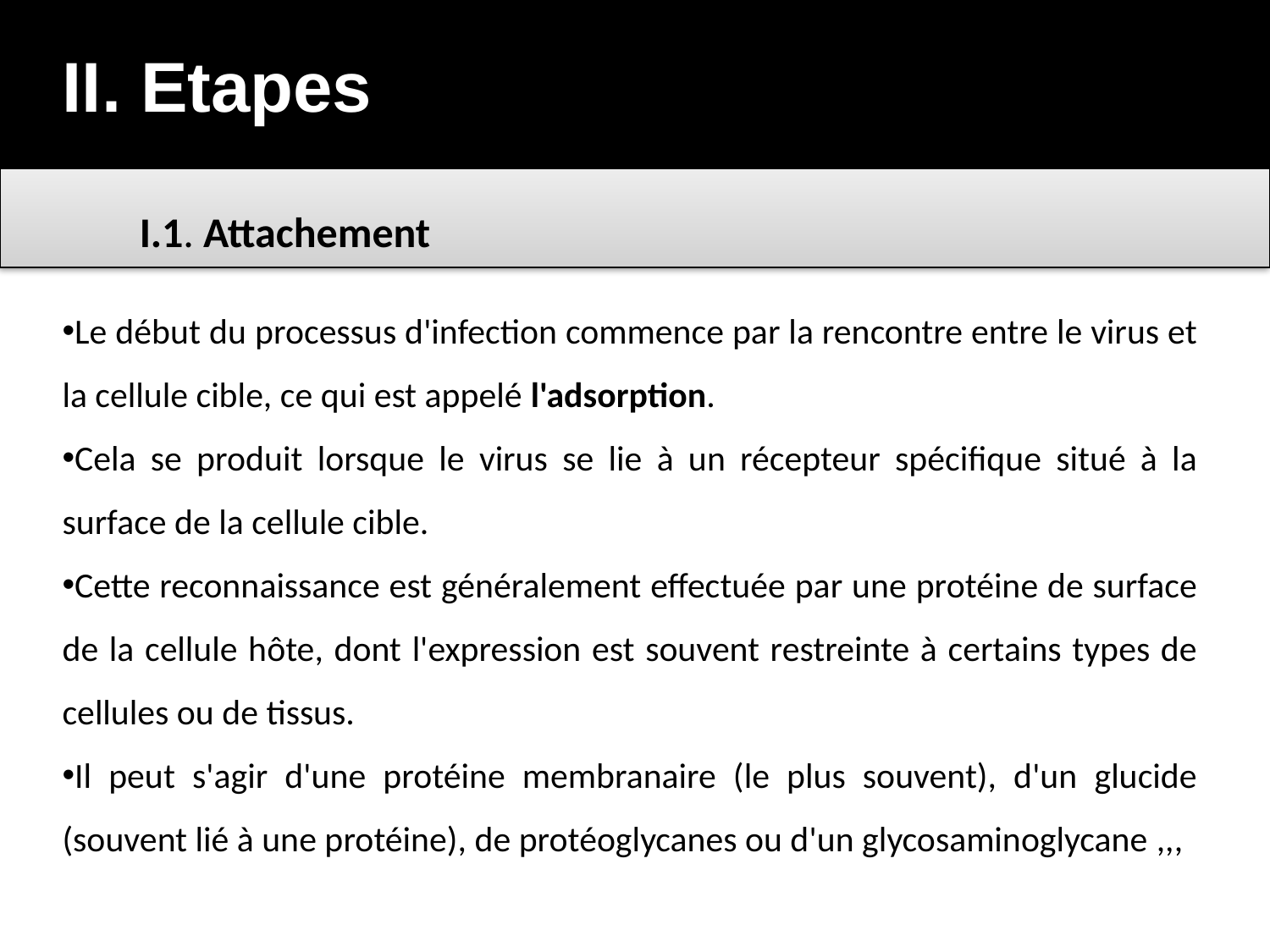

II. Etapes
	I.1. Attachement
Le début du processus d'infection commence par la rencontre entre le virus et la cellule cible, ce qui est appelé l'adsorption.
Cela se produit lorsque le virus se lie à un récepteur spécifique situé à la surface de la cellule cible.
Cette reconnaissance est généralement effectuée par une protéine de surface de la cellule hôte, dont l'expression est souvent restreinte à certains types de cellules ou de tissus.
Il peut s'agir d'une protéine membranaire (le plus souvent), d'un glucide (souvent lié à une protéine), de protéoglycanes ou d'un glycosaminoglycane ,,,